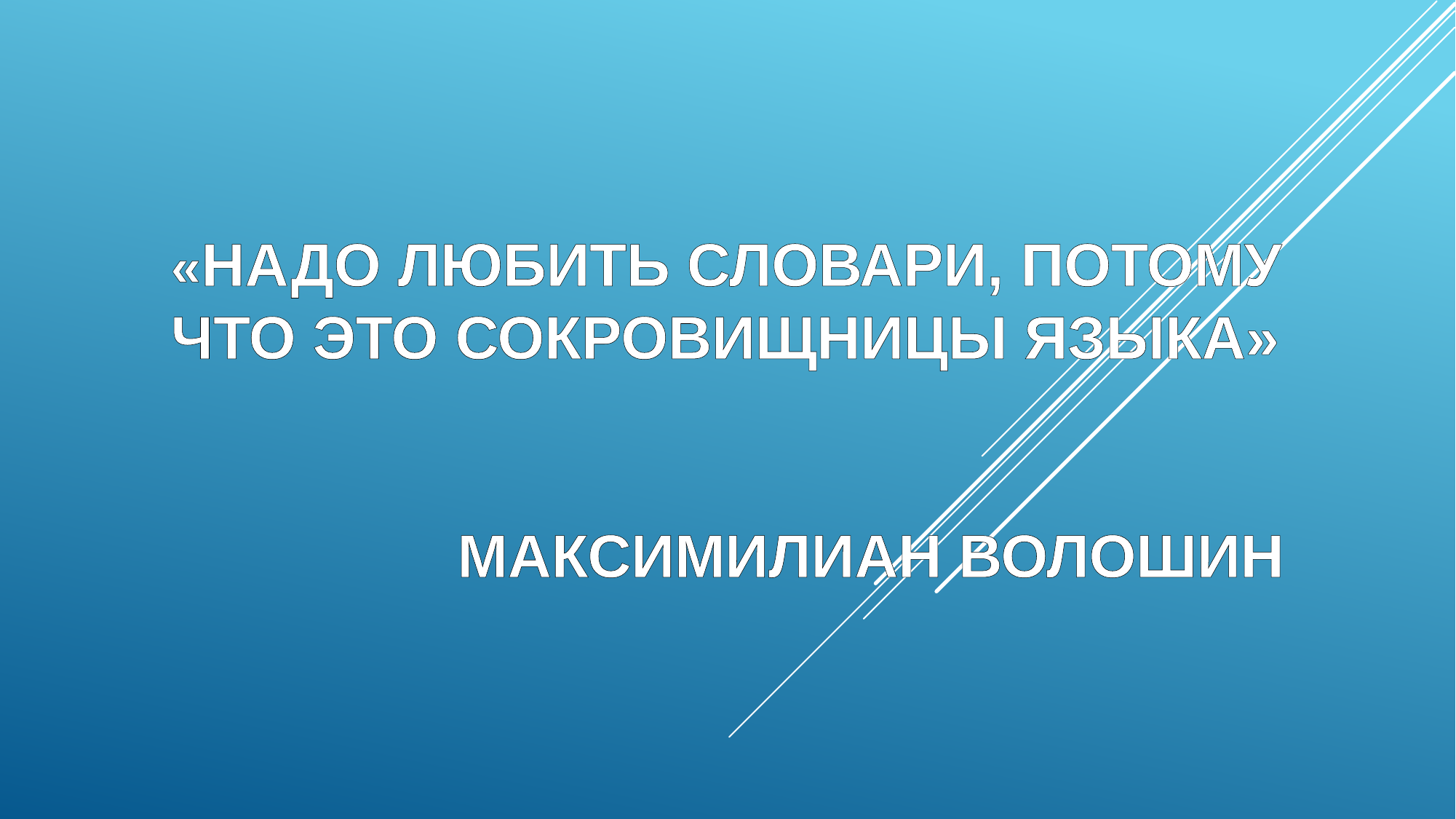

«НАДО ЛЮБИТЬ СЛОВАРИ, ПОТОМУ ЧТО ЭТО СОКРОВИЩНИЦЫ ЯЗЫКА»

                                                                      МАКСИМИЛИАН ВОЛОШИН